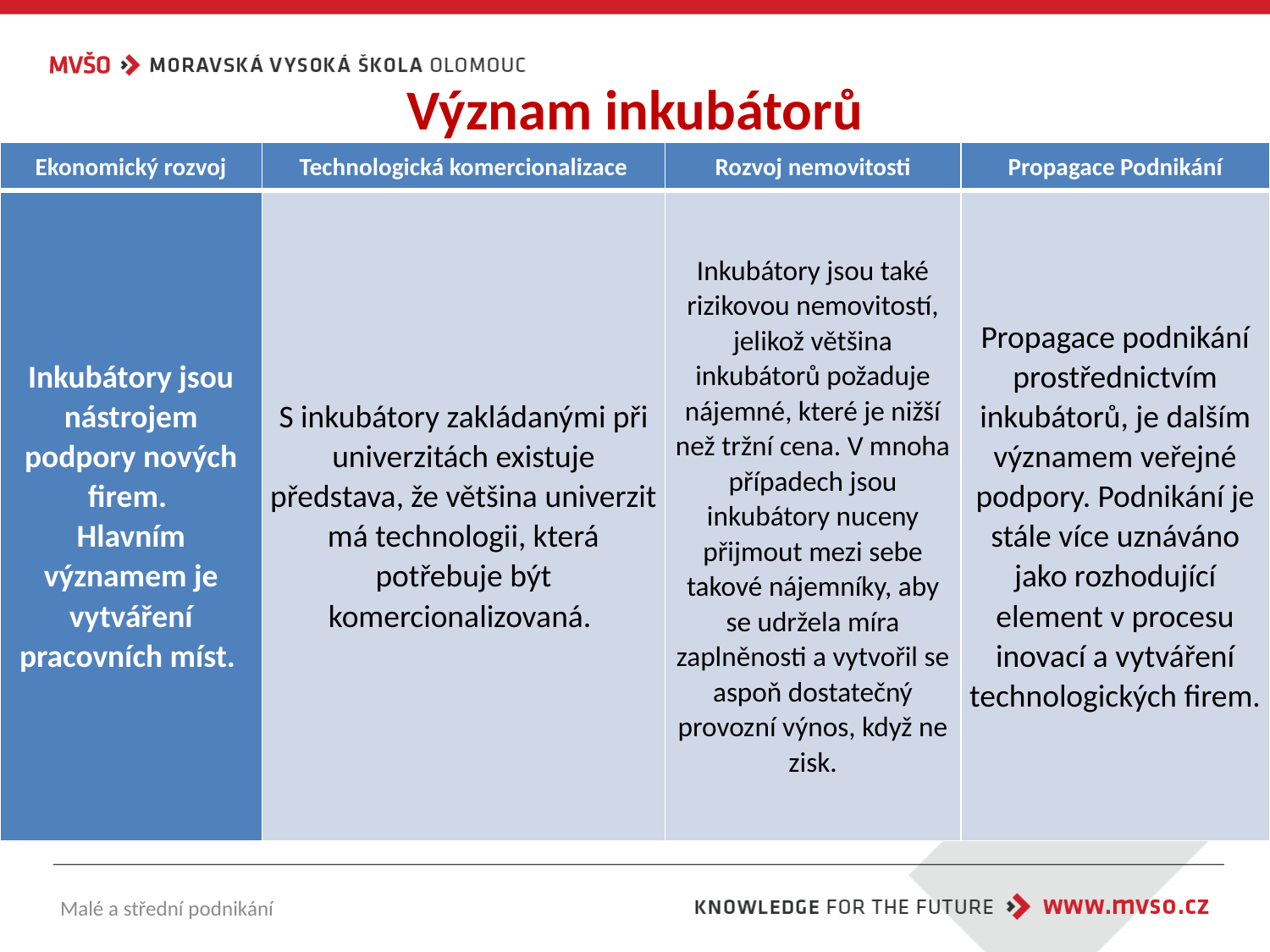

# Význam inkubátorů
| Ekonomický rozvoj | Technologická komercionalizace | Rozvoj nemovitosti | Propagace Podnikání |
| --- | --- | --- | --- |
| Inkubátory jsou nástrojem podpory nových firem. Hlavním významem je vytváření pracovních míst. | S inkubátory zakládanými při univerzitách existuje představa, že většina univerzit má technologii, která potřebuje být komercionalizovaná. | Inkubátory jsou také rizikovou nemovitostí, jelikož většina inkubátorů požaduje nájemné, které je nižší než tržní cena. V mnoha případech jsou inkubátory nuceny přijmout mezi sebe takové nájemníky, aby se udržela míra zaplněnosti a vytvořil se aspoň dostatečný provozní výnos, když ne zisk. | Propagace podnikání prostřednictvím inkubátorů, je dalším významem veřejné podpory. Podnikání je stále více uznáváno jako rozhodující element v procesu inovací a vytváření technologických firem. |
Malé a střední podnikání